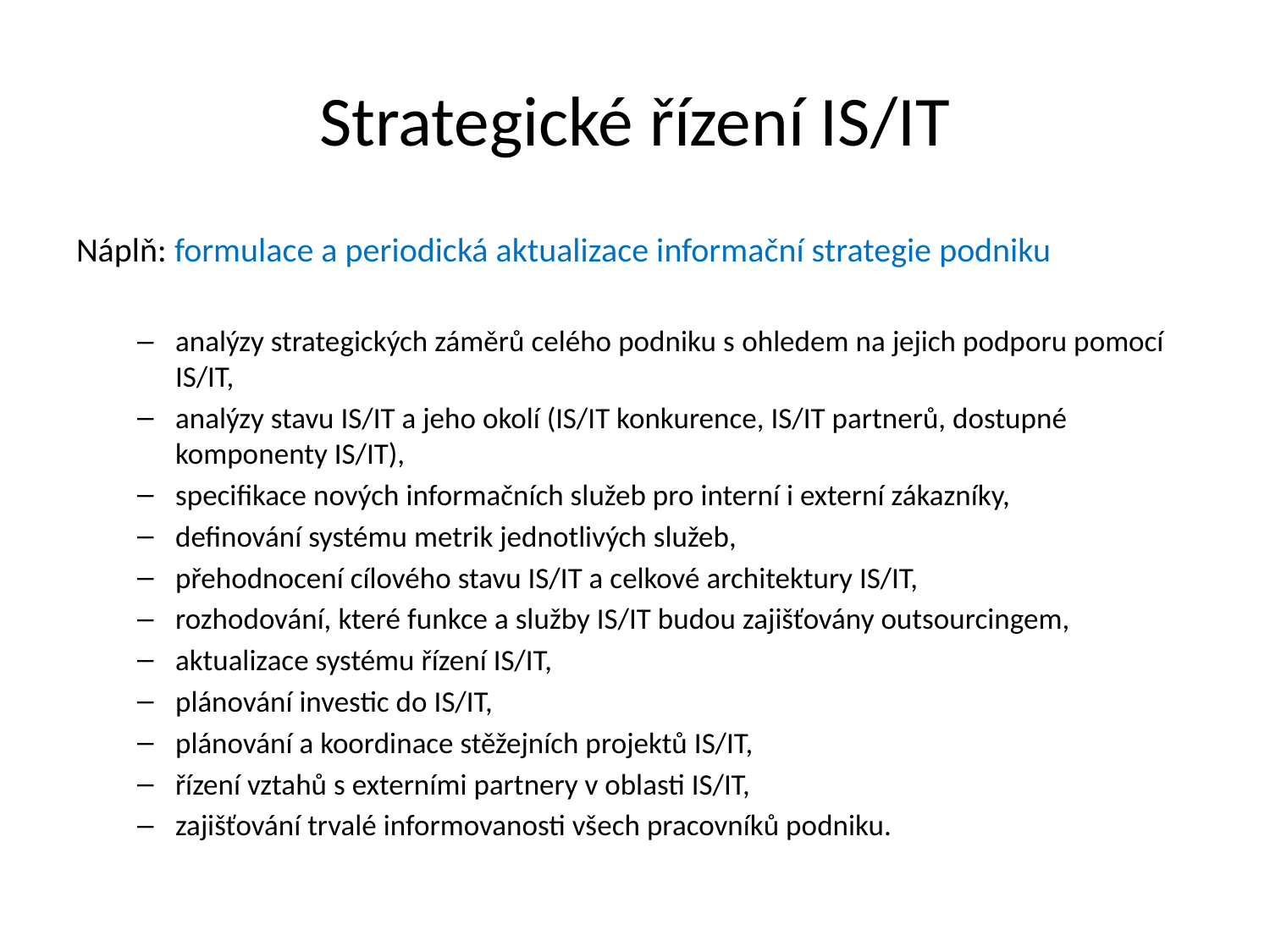

# Strategické řízení IS/IT
Náplň: formulace a periodická aktualizace informační strategie podniku

analýzy strategických záměrů celého podniku s ohledem na jejich podporu pomocí IS/IT,
analýzy stavu IS/IT a jeho okolí (IS/IT konkurence, IS/IT partnerů, dostupné komponenty IS/IT),
specifikace nových informačních služeb pro interní i externí zákazníky,
definování systému metrik jednotlivých služeb,
přehodnocení cílového stavu IS/IT a celkové architektury IS/IT,
rozhodování, které funkce a služby IS/IT budou zajišťovány outsourcingem,
aktualizace systému řízení IS/IT,
plánování investic do IS/IT,
plánování a koordinace stěžejních projektů IS/IT,
řízení vztahů s externími partnery v oblasti IS/IT,
zajišťování trvalé informovanosti všech pracovníků podniku.